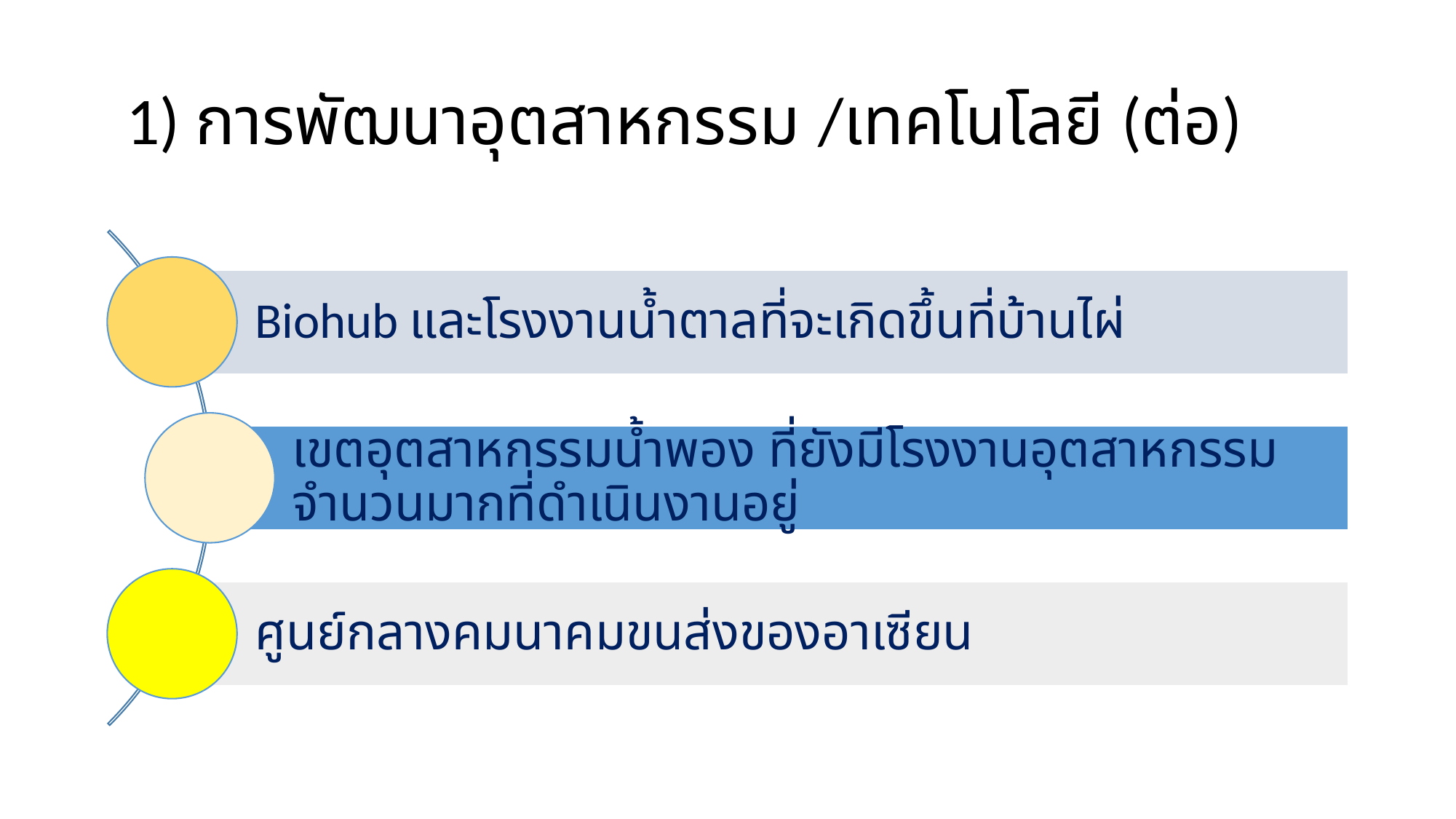

# 1) การพัฒนาอุตสาหกรรม /เทคโนโลยี (ต่อ)
Biohub และโรงงานน้ำตาลที่จะเกิดขึ้นที่บ้านไผ่
เขตอุตสาหกรรมน้ำพอง ที่ยังมีโรงงานอุตสาหกรรมจำนวนมากที่ดำเนินงานอยู่
ศูนย์กลางคมนาคมขนส่งของอาเซียน